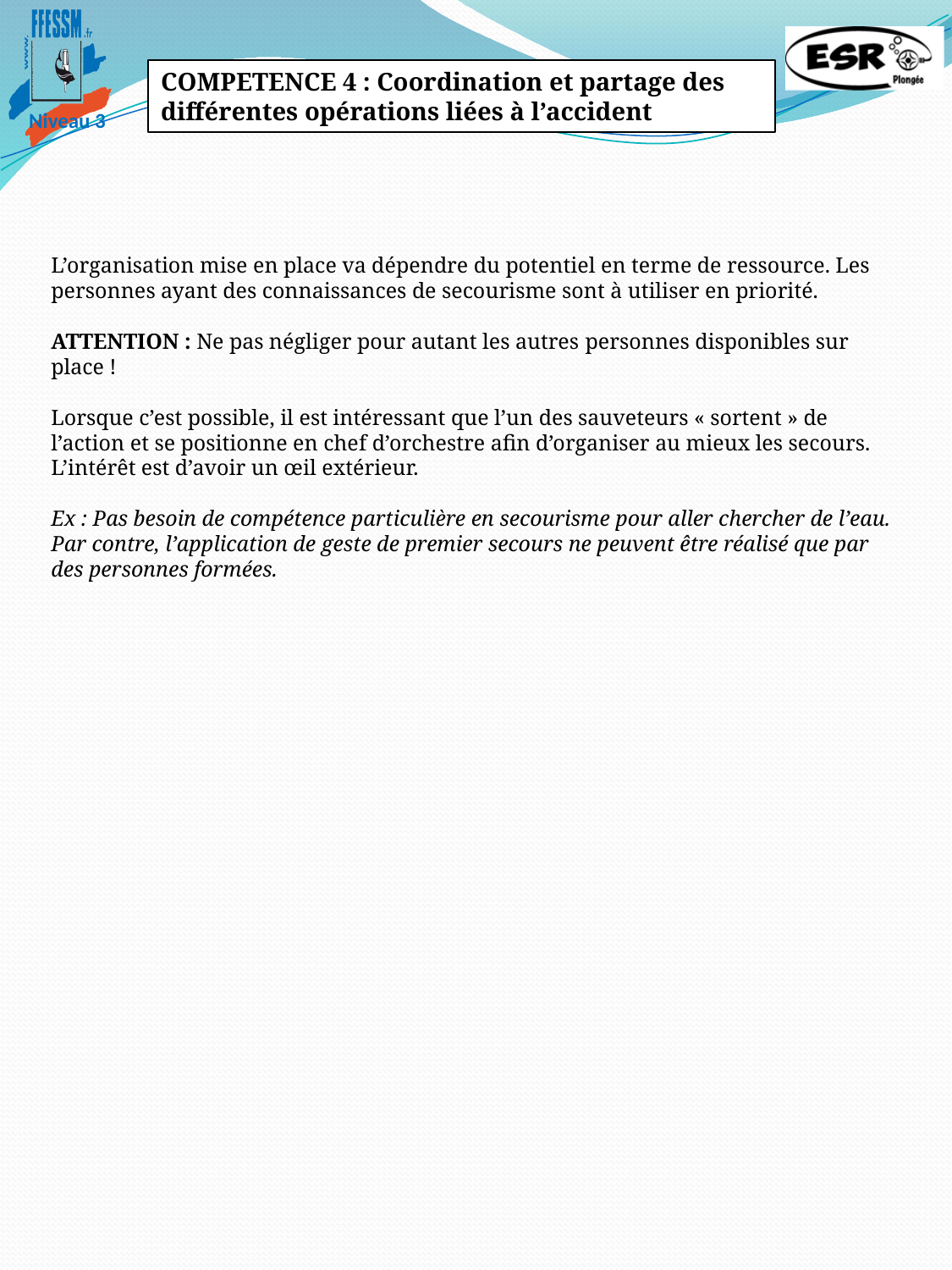

COMPETENCE 4 : Coordination et partage des différentes opérations liées à l’accident
L’organisation mise en place va dépendre du potentiel en terme de ressource. Les personnes ayant des connaissances de secourisme sont à utiliser en priorité.

ATTENTION : Ne pas négliger pour autant les autres personnes disponibles sur place !

Lorsque c’est possible, il est intéressant que l’un des sauveteurs « sortent » de l’action et se positionne en chef d’orchestre afin d’organiser au mieux les secours. L’intérêt est d’avoir un œil extérieur.

Ex : Pas besoin de compétence particulière en secourisme pour aller chercher de l’eau. Par contre, l’application de geste de premier secours ne peuvent être réalisé que par des personnes formées.